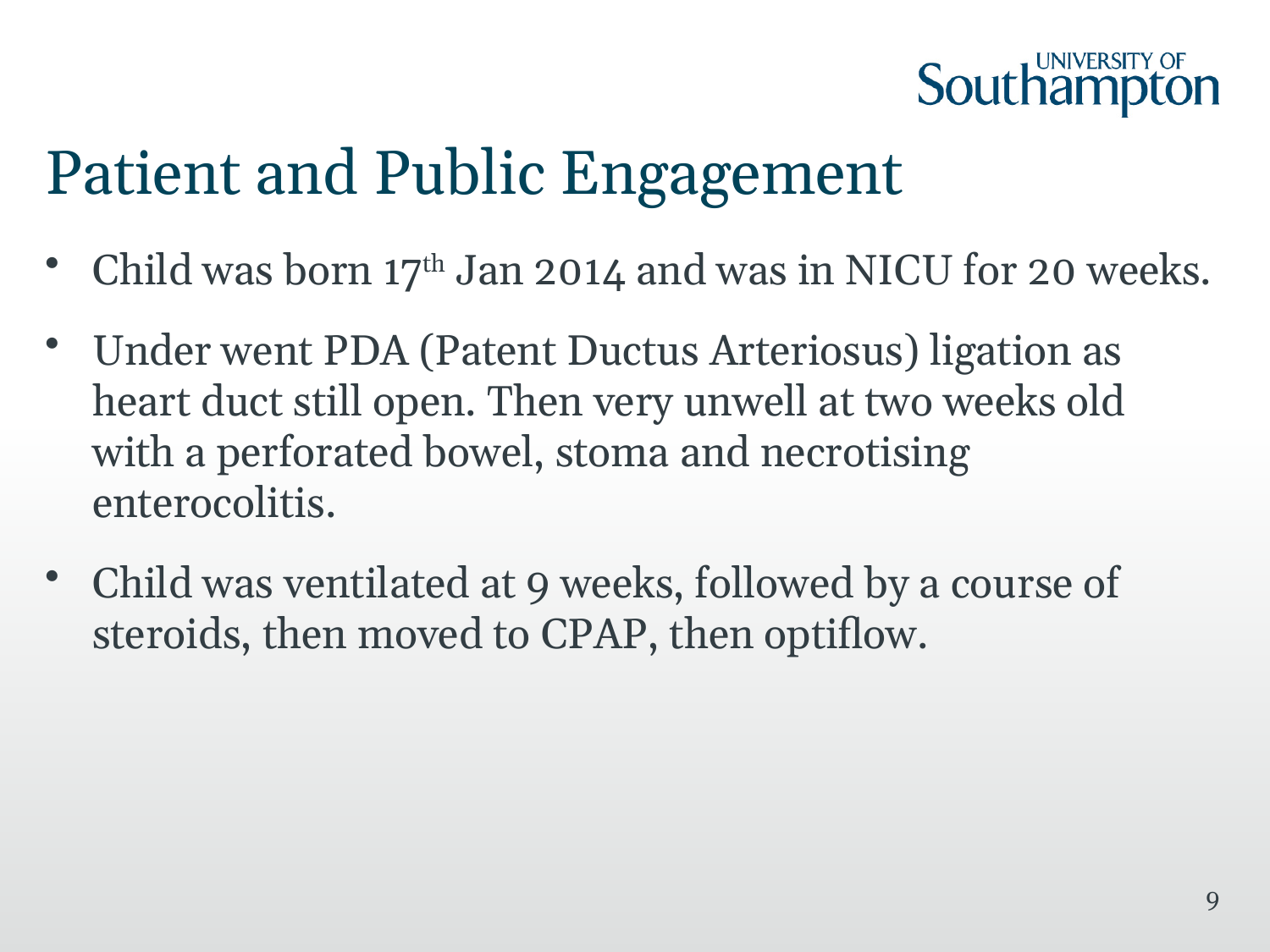

# Patient and Public Engagement
Child was born 17th Jan 2014 and was in NICU for 20 weeks.
Under went PDA (Patent Ductus Arteriosus) ligation as heart duct still open. Then very unwell at two weeks old with a perforated bowel, stoma and necrotising enterocolitis.
Child was ventilated at 9 weeks, followed by a course of steroids, then moved to CPAP, then optiflow.

9